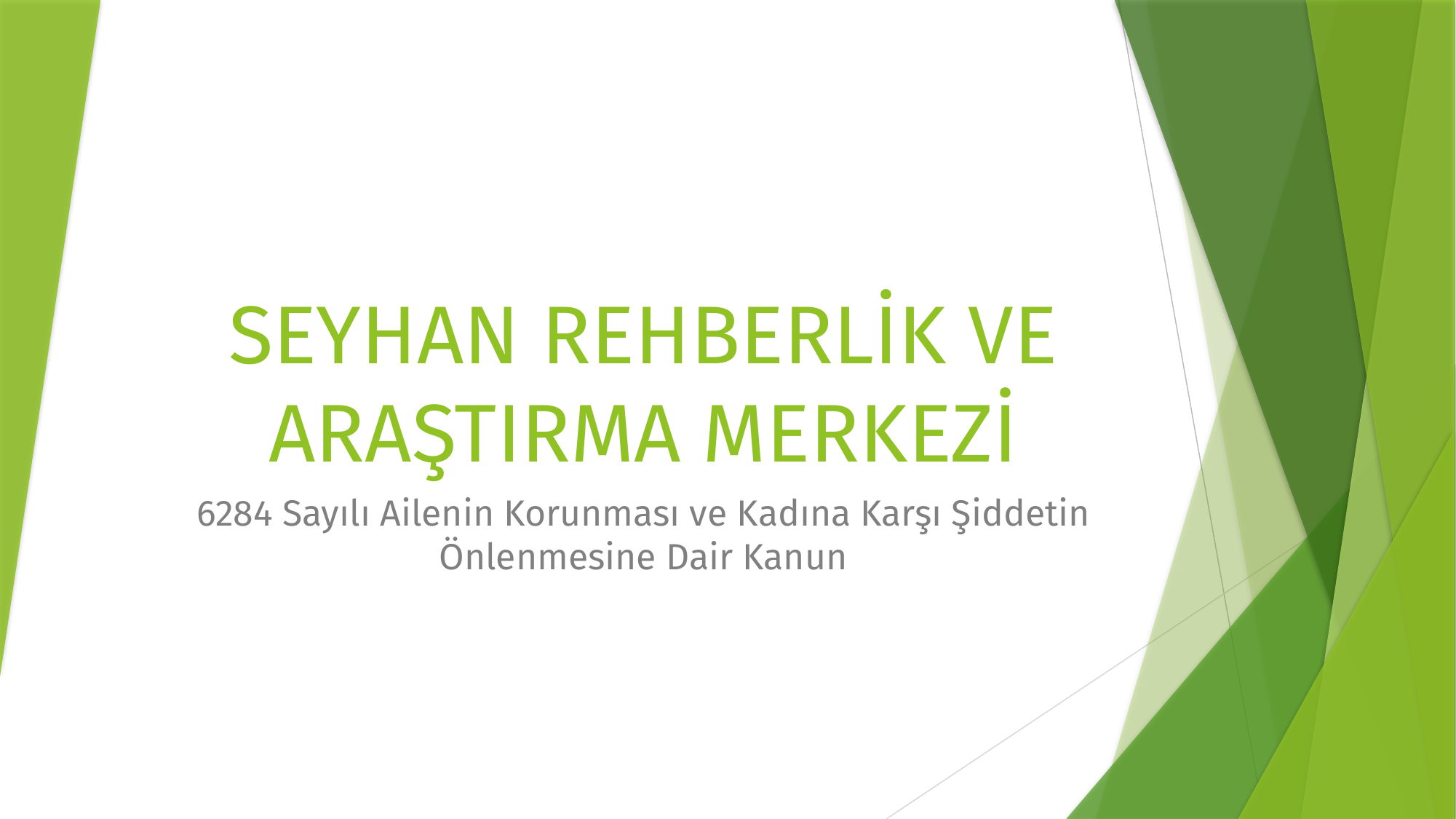

# SEYHAN REHBERLİK VE ARAŞTIRMA MERKEZİ
6284 Sayılı Ailenin Korunması ve Kadına Karşı Şiddetin Önlenmesine Dair Kanun